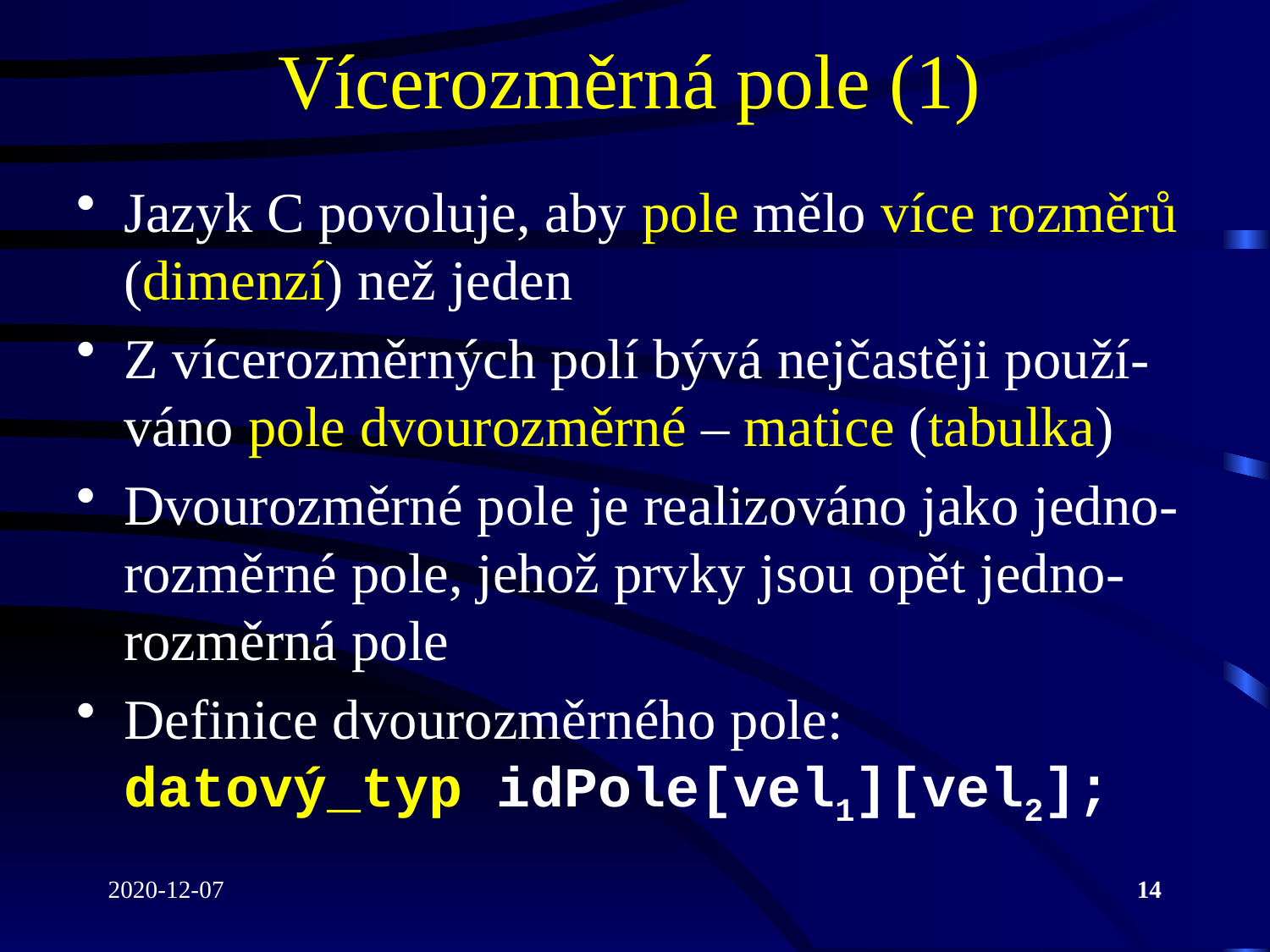

# Vícerozměrná pole (1)
Jazyk C povoluje, aby pole mělo více rozměrů (dimenzí) než jeden
Z vícerozměrných polí bývá nejčastěji použí-váno pole dvourozměrné – matice (tabulka)
Dvourozměrné pole je realizováno jako jedno-rozměrné pole, jehož prvky jsou opět jedno-rozměrná pole
Definice dvourozměrného pole:
datový_typ idPole[vel1][vel2];
2020-12-07
14